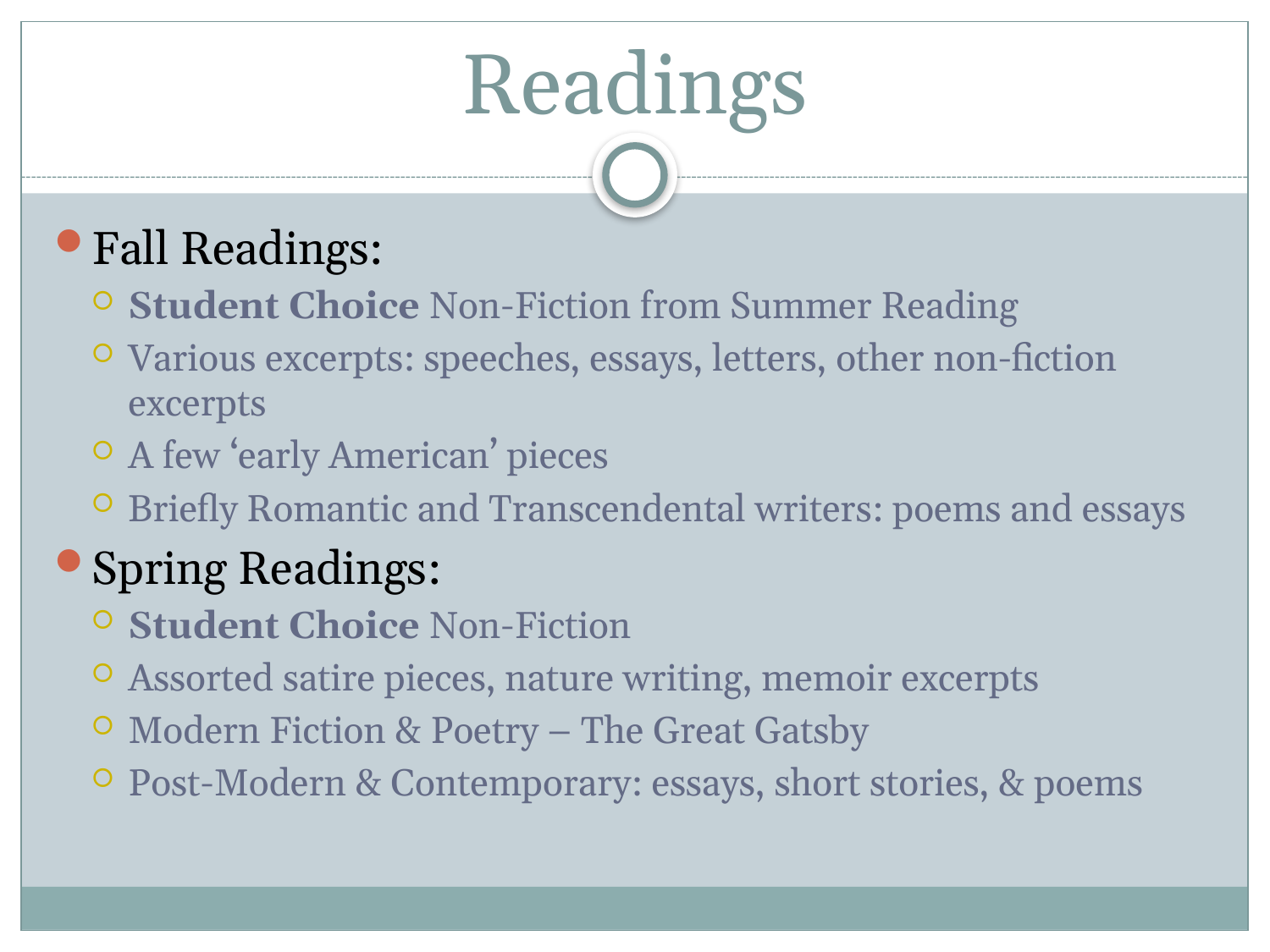

# Readings
Fall Readings:
Student Choice Non-Fiction from Summer Reading
Various excerpts: speeches, essays, letters, other non-fiction excerpts
A few ‘early American’ pieces
Briefly Romantic and Transcendental writers: poems and essays
Spring Readings:
Student Choice Non-Fiction
Assorted satire pieces, nature writing, memoir excerpts
Modern Fiction & Poetry – The Great Gatsby
Post-Modern & Contemporary: essays, short stories, & poems